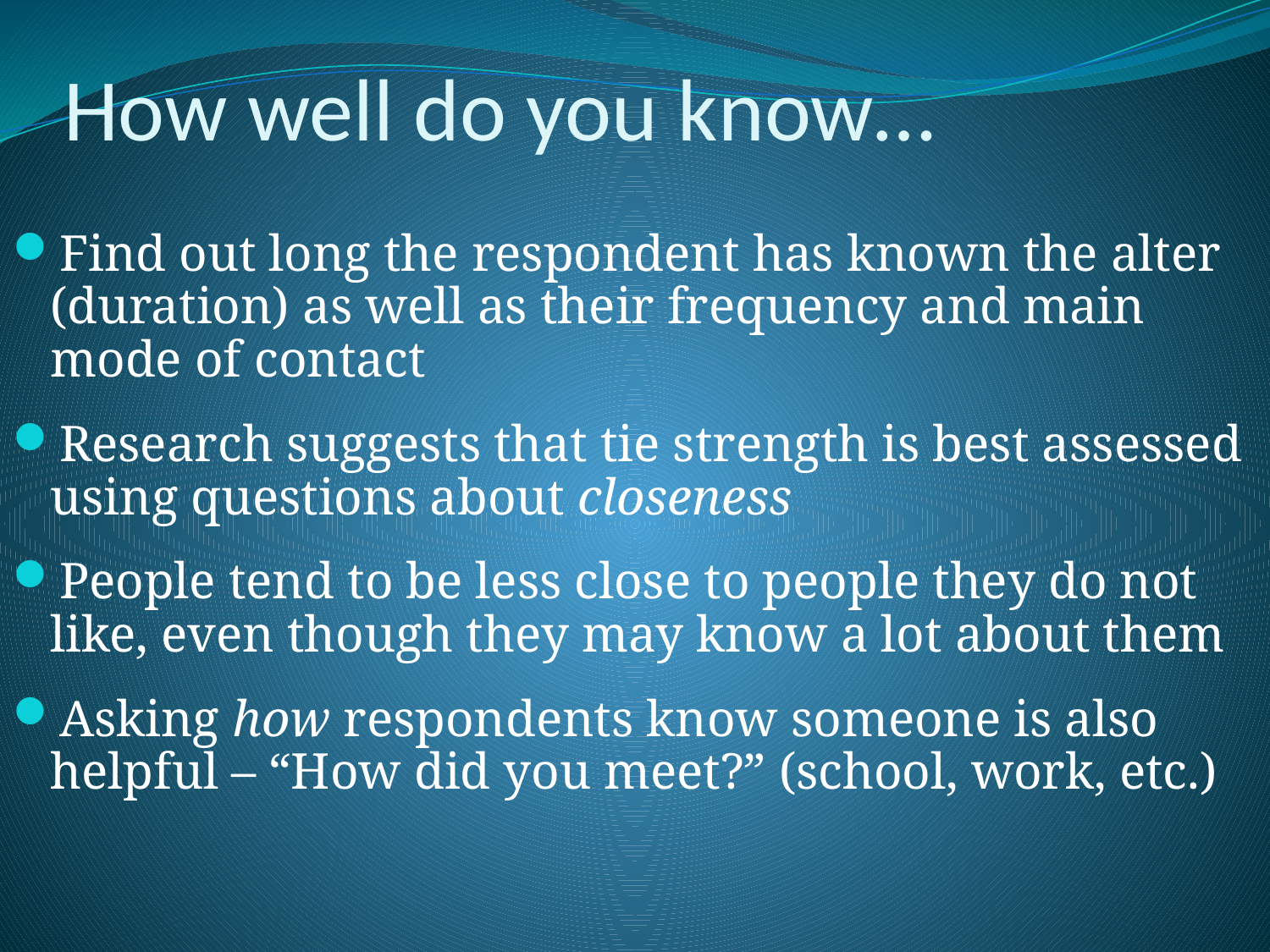

# How well do you know…
Find out long the respondent has known the alter (duration) as well as their frequency and main mode of contact
Research suggests that tie strength is best assessed using questions about closeness
People tend to be less close to people they do not like, even though they may know a lot about them
Asking how respondents know someone is also helpful – “How did you meet?” (school, work, etc.)